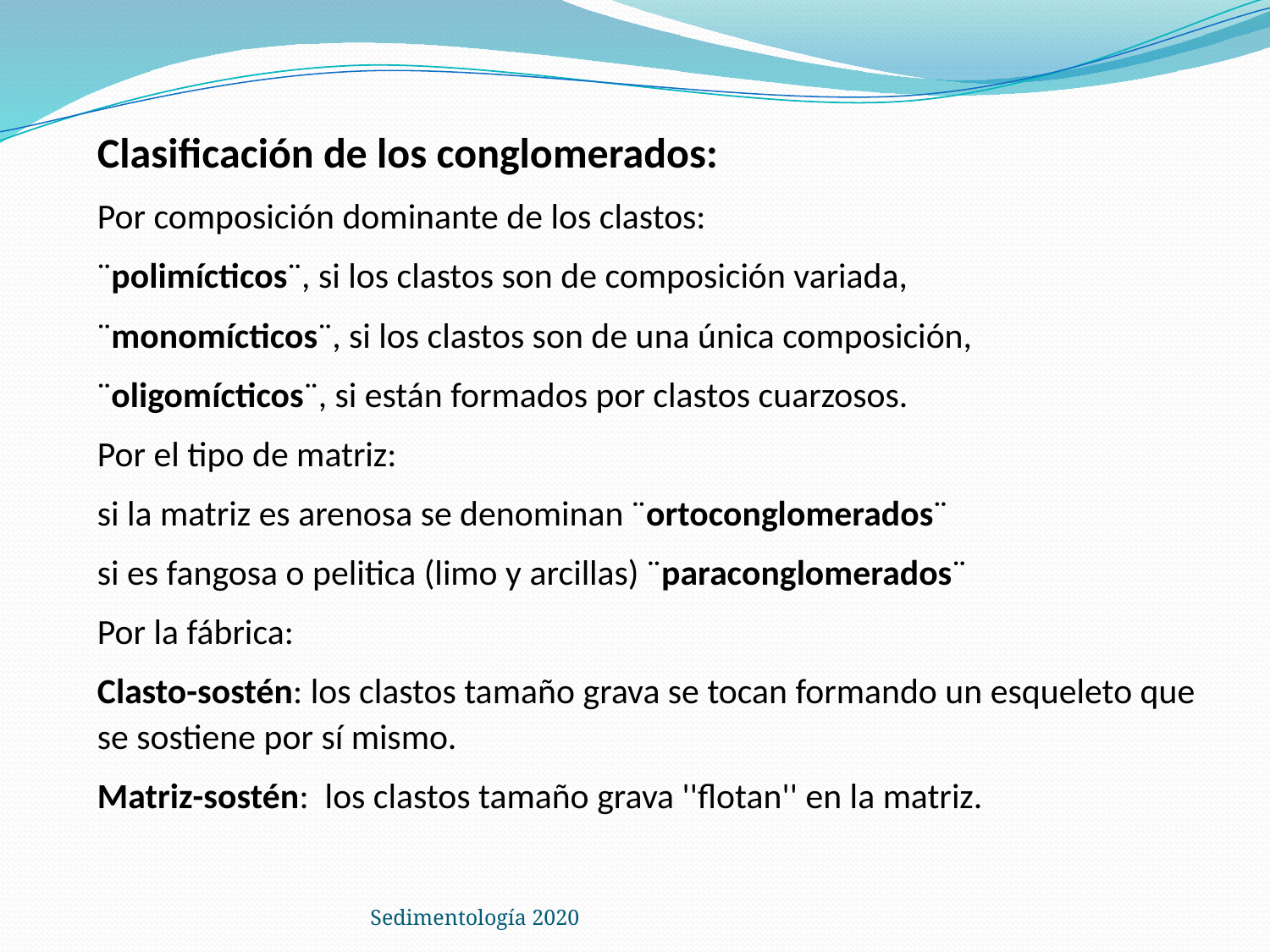

Clasificación de los conglomerados:
Por composición dominante de los clastos:
¨polimícticos¨, si los clastos son de composición variada,
¨monomícticos¨, si los clastos son de una única composición,
¨oligomícticos¨, si están formados por clastos cuarzosos.
Por el tipo de matriz:
si la matriz es arenosa se denominan ¨ortoconglomerados¨
si es fangosa o pelitica (limo y arcillas) ¨paraconglomerados¨
Por la fábrica:
Clasto-sostén: los clastos tamaño grava se tocan formando un esqueleto que se sostiene por sí mismo.
Matriz-sostén:  los clastos tamaño grava ''flotan'' en la matriz.
Sedimentología 2020